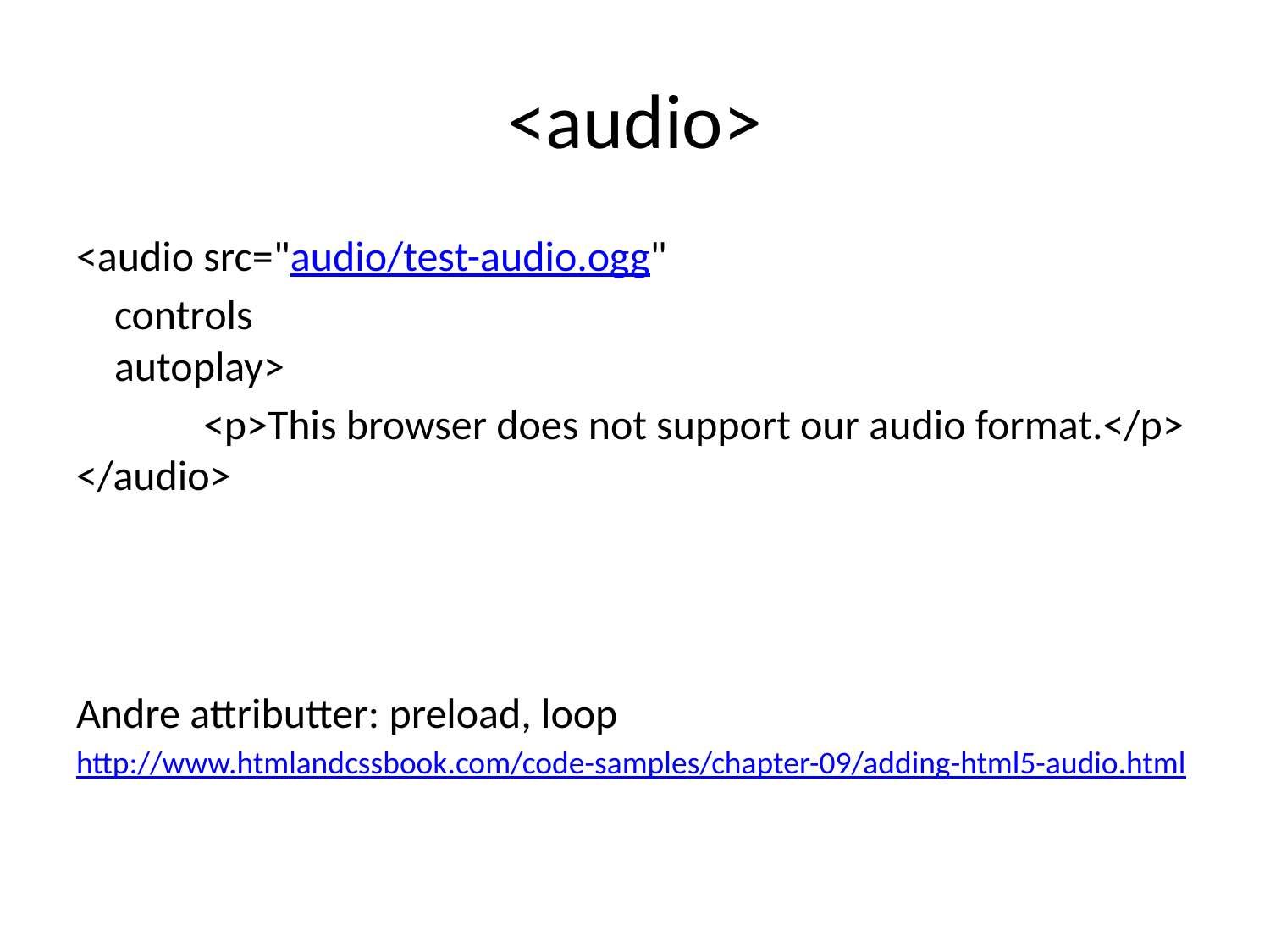

# <audio>
<audio src="audio/test-audio.ogg"
    controls
    autoplay>
	<p>This browser does not support our audio format.</p> </audio>

Andre attributter: preload, loop
http://www.htmlandcssbook.com/code-samples/chapter-09/adding-html5-audio.html